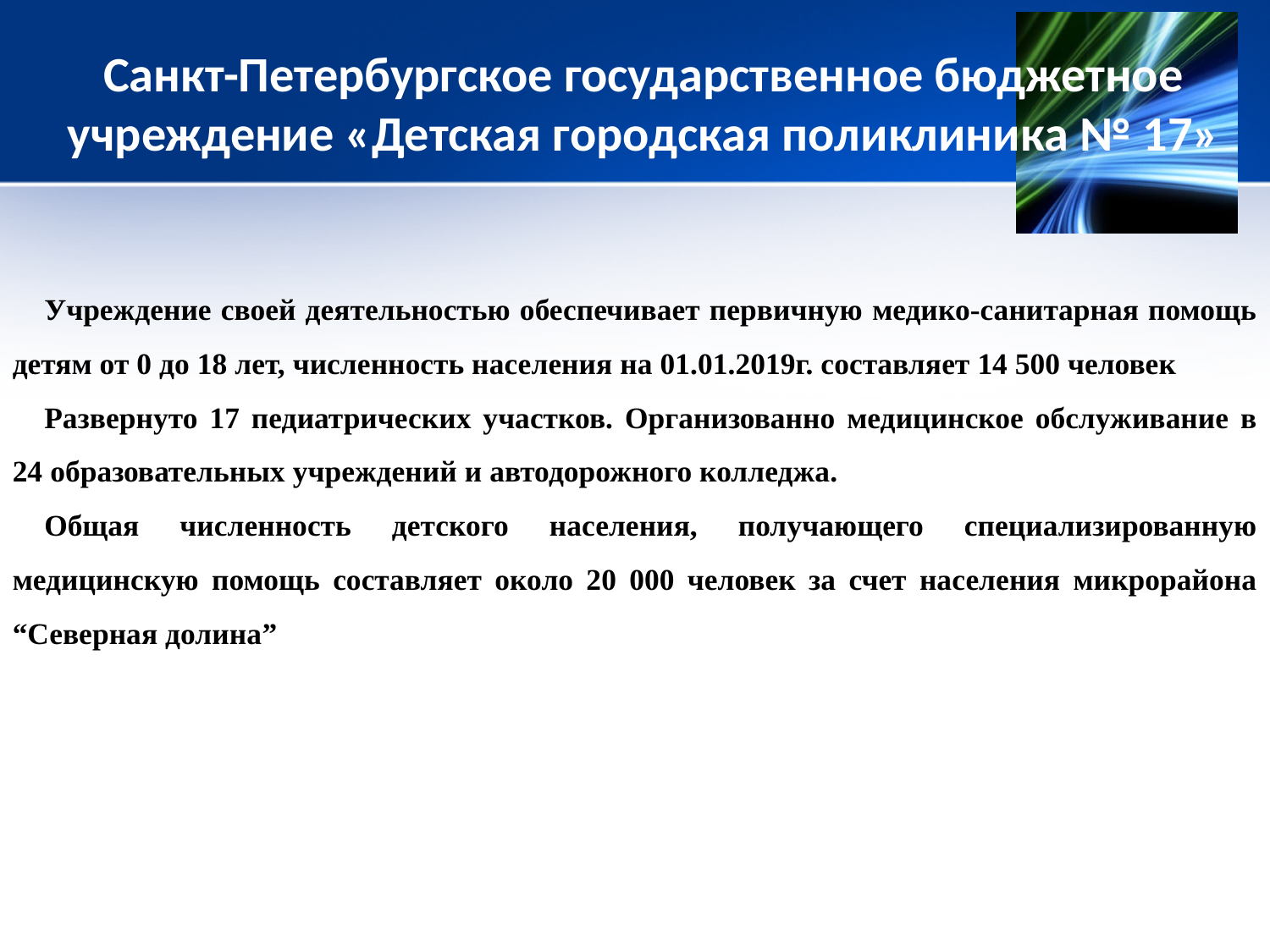

#
Санкт-Петербургское государственное бюджетное учреждение «Детская городская поликлиника № 17»
Учреждение своей деятельностью обеспечивает первичную медико-санитарная помощь детям от 0 до 18 лет, численность населения на 01.01.2019г. составляет 14 500 человек
Развернуто 17 педиатрических участков. Организованно медицинское обслуживание в 24 образовательных учреждений и автодорожного колледжа.
Общая численность детского населения, получающего специализированную медицинскую помощь составляет около 20 000 человек за счет населения микрорайона “Северная долина”